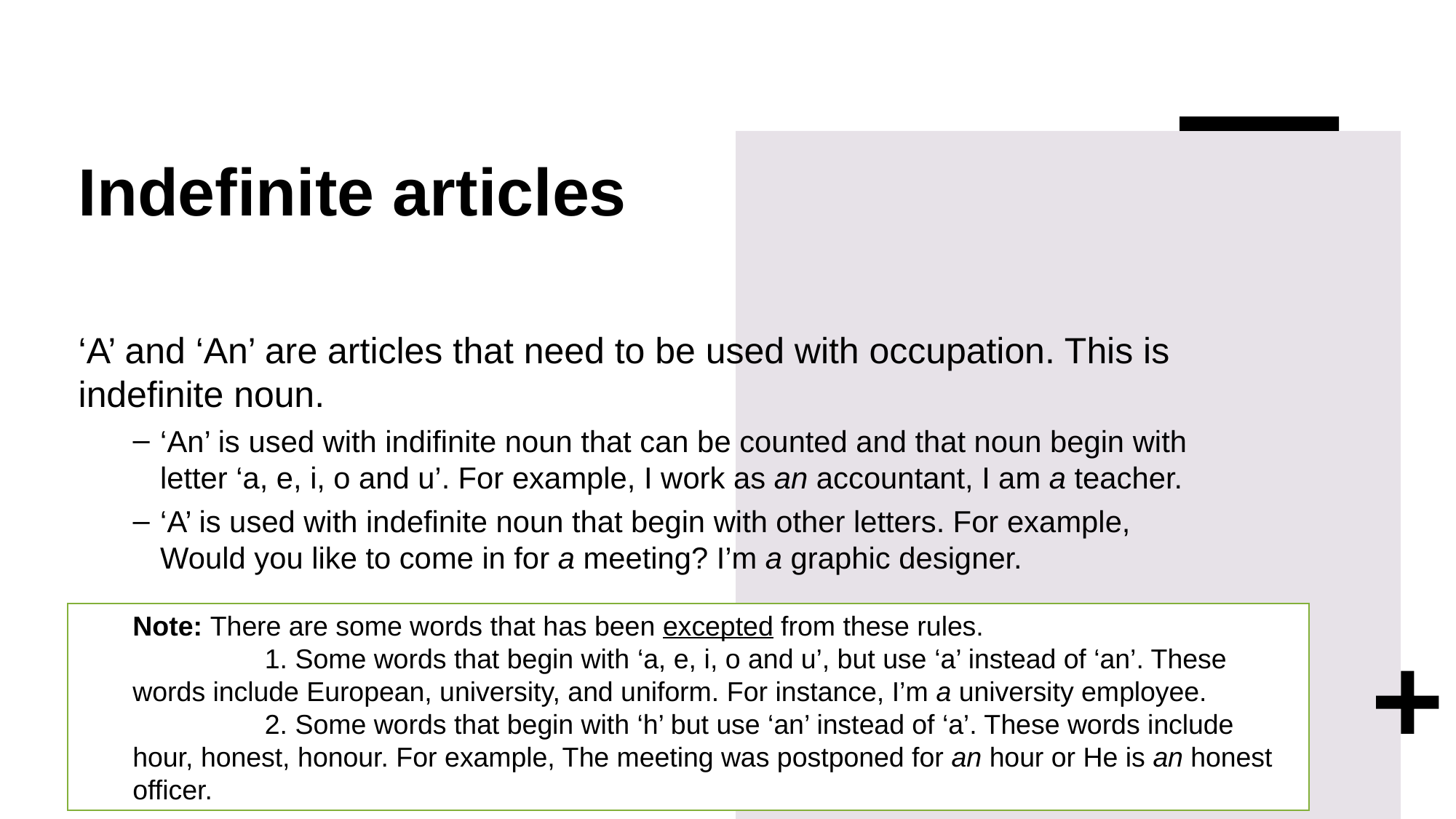

# Indefinite articles
‘A’ and ‘An’ are articles that need to be used with occupation. This is indefinite noun.
‘An’ is used with indifinite noun that can be counted and that noun begin with letter ‘a, e, i, o and u’. For example, I work as an accountant, I am a teacher.
‘A’ is used with indefinite noun that begin with other letters. For example, Would you like to come in for a meeting? I’m a graphic designer.

Note: There are some words that has been excepted from these rules.
	   1. Some words that begin with ‘a, e, i, o and u’, but use ‘a’ instead of ‘an’. These words include European, university, and uniform. For instance, I’m a university employee.
	   2. Some words that begin with ‘h’ but use ‘an’ instead of ‘a’. These words include hour, honest, honour. For example, The meeting was postponed for an hour or He is an honest officer.